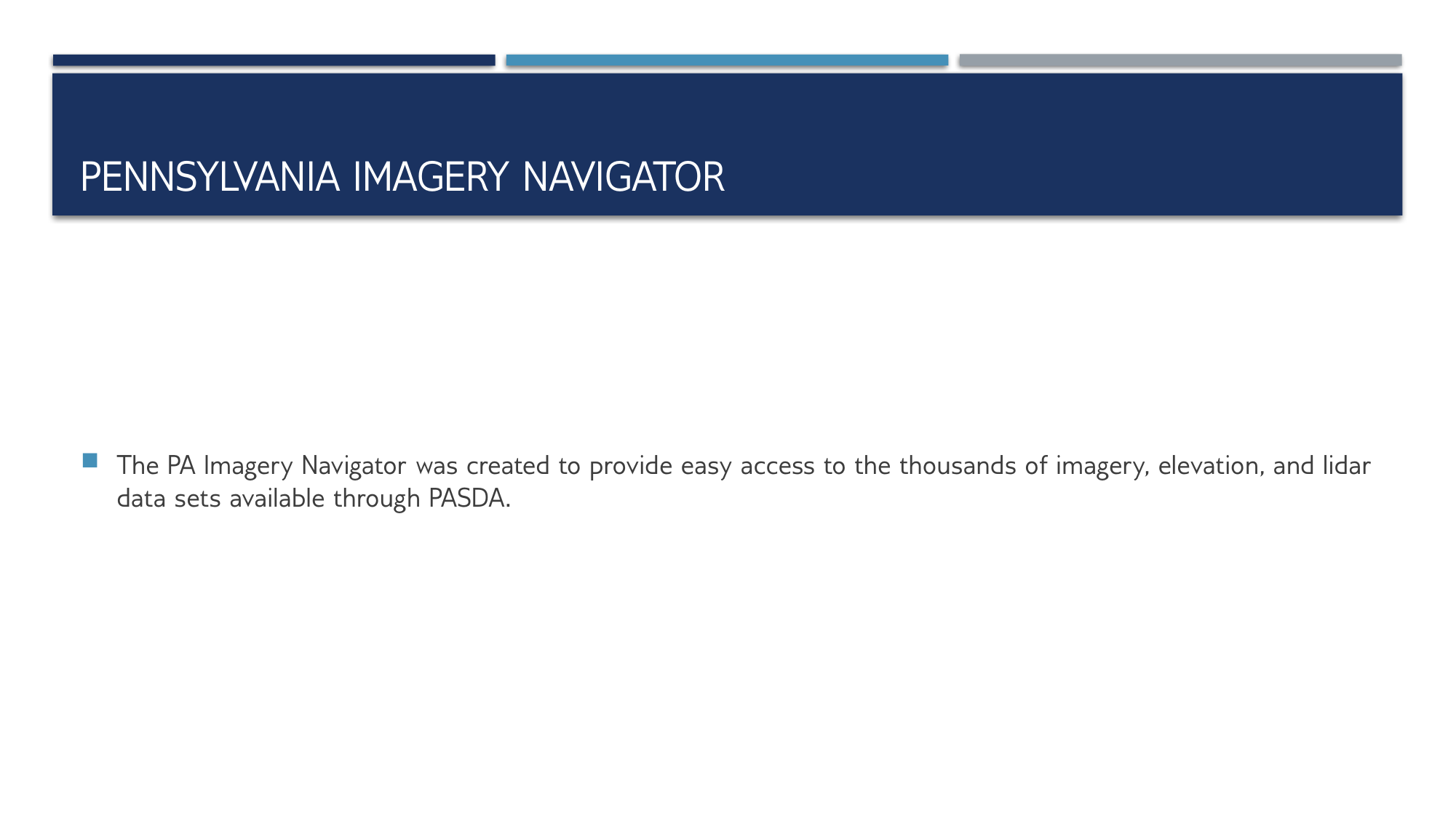

# Pennsylvania Imagery Navigator
The PA Imagery Navigator was created to provide easy access to the thousands of imagery, elevation, and lidar data sets available through PASDA.